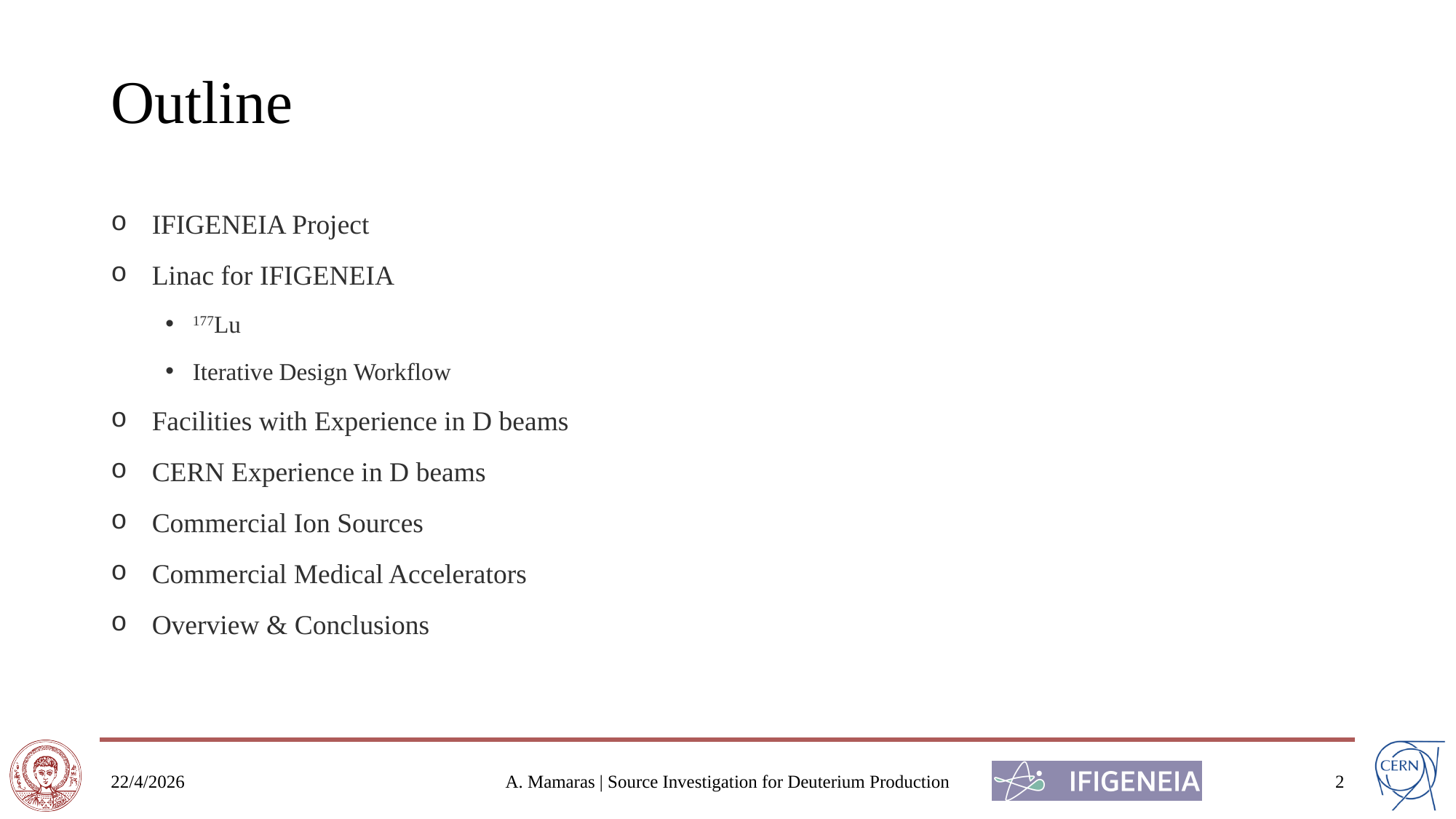

# Outline
IFIGENEIA Project
Linac for IFIGENEIA
177Lu
Iterative Design Workflow
Facilities with Experience in D beams
CERN Experience in D beams
Commercial Ion Sources
Commercial Medical Accelerators
Overview & Conclusions

22/4/2026
A. Mamaras | Source Investigation for Deuterium Production
2